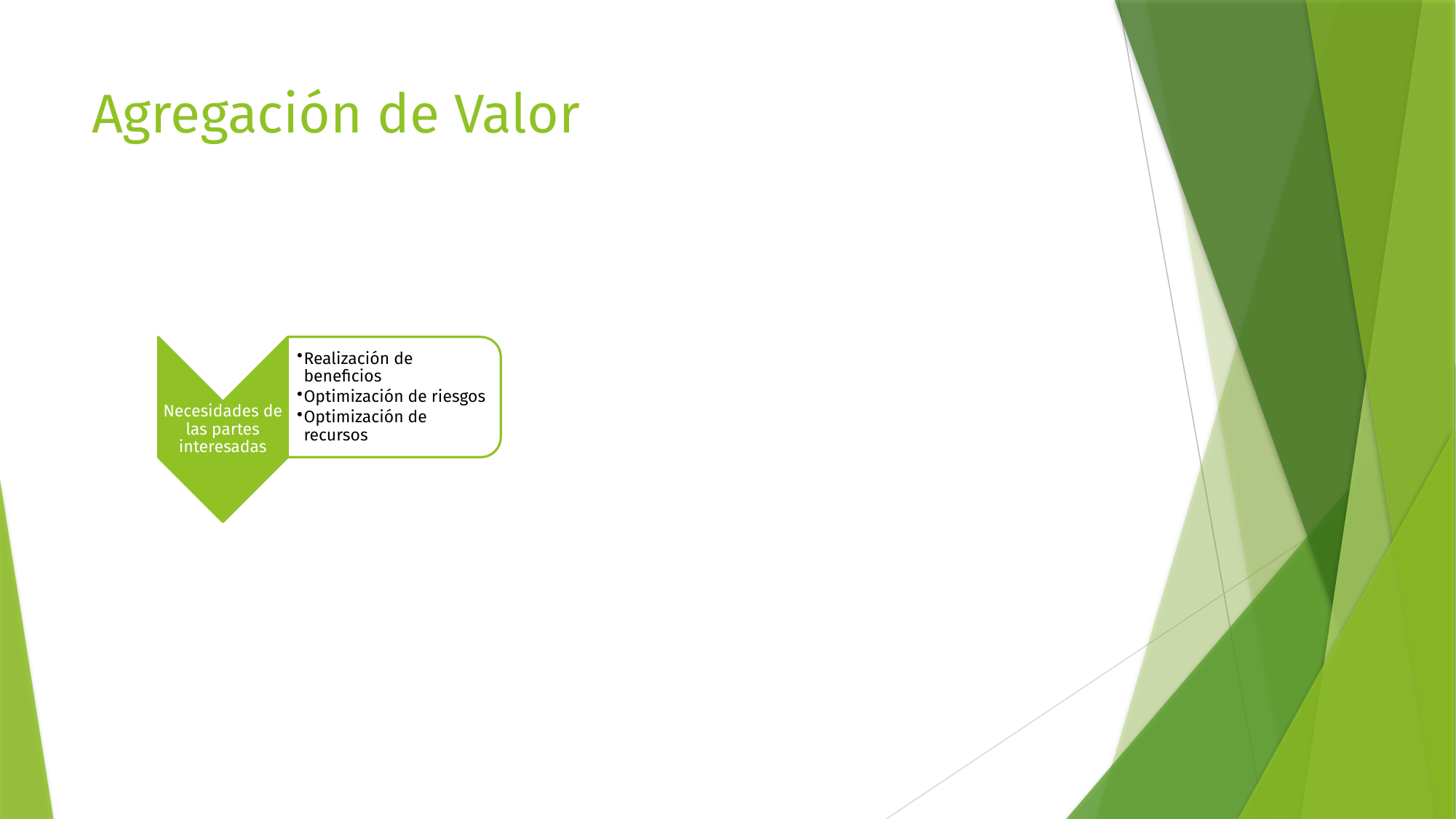

# Agregación de Valor

Necesidades de las partes interesadas
Realización de  beneficios
Optimización de riesgos
Optimización de recursos